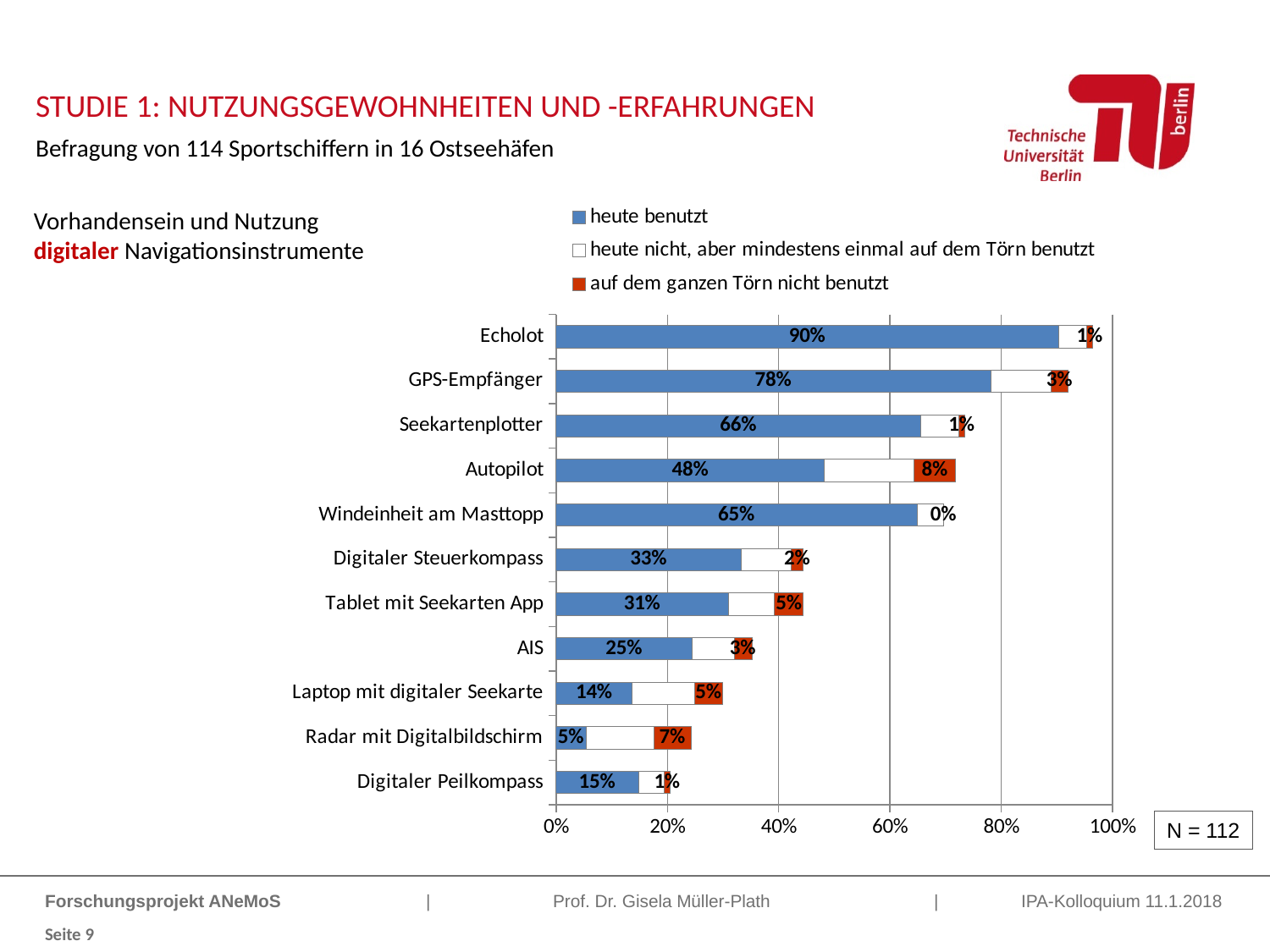

Studie 1: Nutzungsgewohnheiten und -erfahrungen
Befragung von 114 Sportschiffern in 16 Ostseehäfen

### Chart

| Category | heute benutzt | heute nicht, aber mindestens einmal auf dem Törn benutzt | auf dem ganzen Törn nicht benutzt |
|---|---|---|---|
| Digitaler Peilkompass | 0.14849428868120457 | 0.04569055036344756 | 0.011422637590861888 |
| Radar mit Digitalbildschirm | 0.05393743257820927 | 0.12135922330097089 | 0.0674217907227616 |
| Laptop mit digitaler Seekarte | 0.13707165109034267 | 0.11214953271028037 | 0.0498442367601246 |
| AIS | 0.24523007856341192 | 0.07463524130190796 | 0.03198653198653199 |
| Tablet mit Seekarten App | 0.31007751937984496 | 0.08268733850129198 | 0.05167958656330749 |
| Digitaler Steuerkompass | 0.3333333333333333 | 0.08888888888888888 | 0.022222222222222223 |
| Windeinheit am Masttopp | 0.6487279843444226 | 0.047700587084148816 | 0.0 |
| Autopilot | 0.48236092265943015 | 0.16078697421980997 | 0.07503392130257801 |
| Seekartenplotter | 0.6556574923547401 | 0.06850152905198774 | 0.00978593272171254 |
| GPS-Empfänger | 0.7812019969278033 | 0.10877496159754224 | 0.029665898617511517 |
| Echolot | 0.9033834586466166 | 0.050751879699248055 | 0.010150375939849623 |
Vorhandensein und Nutzung
digitaler Navigationsinstrumente
N = 112

Forschungsprojekt ANeMoS  		| 	Prof. Dr. Gisela Müller-Plath 		|                 IPA-Kolloquium 11.1.2018
Seite 9